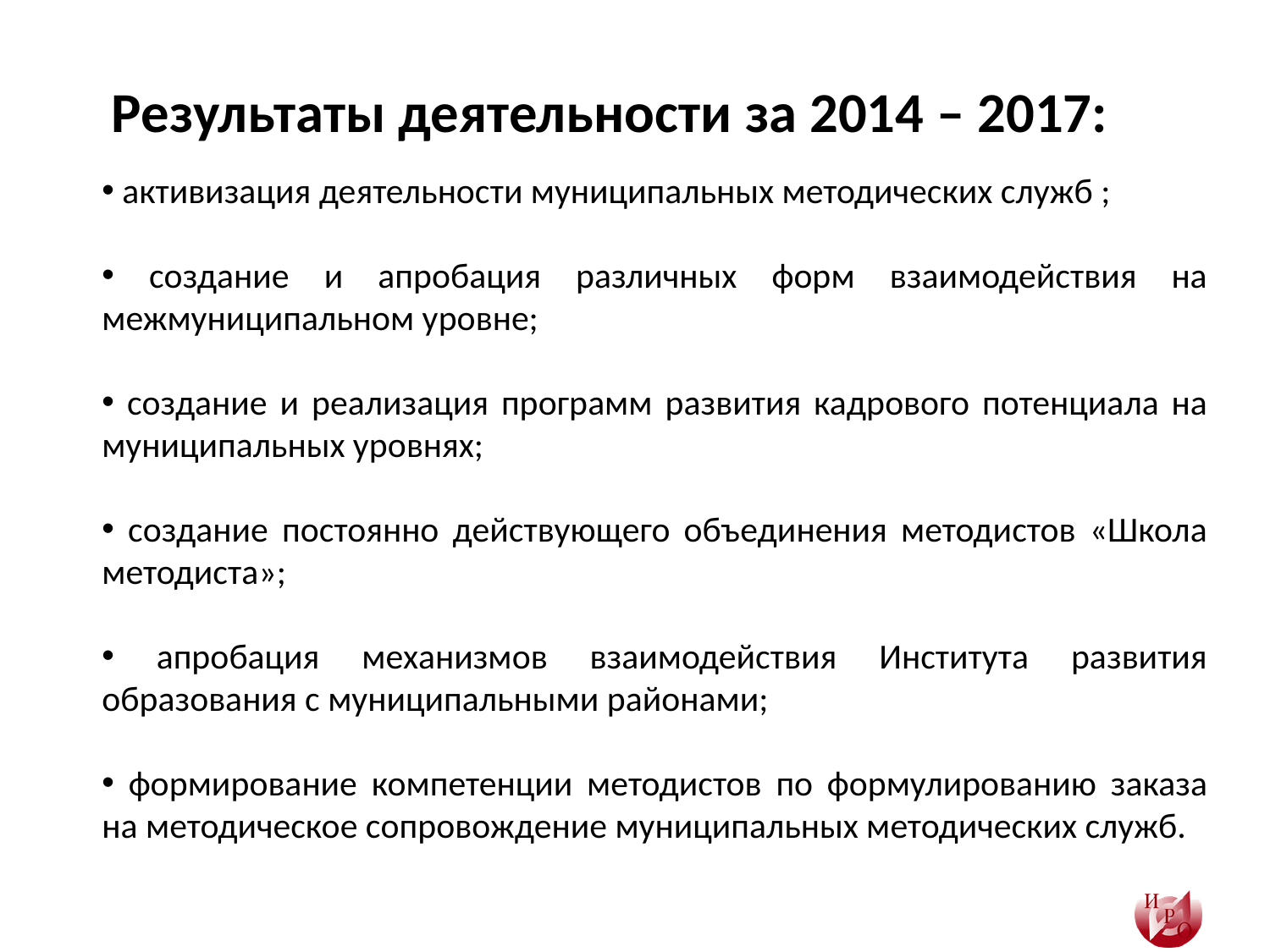

Результаты деятельности за 2014 – 2017:
 активизация деятельности муниципальных методических служб ;

 создание и апробация различных форм взаимодействия на межмуниципальном уровне;

 создание и реализация программ развития кадрового потенциала на муниципальных уровнях;

 создание постоянно действующего объединения методистов «Школа методиста»;

 апробация механизмов взаимодействия Института развития образования с муниципальными районами;

 формирование компетенции методистов по формулированию заказа на методическое сопровождение муниципальных методических служб.